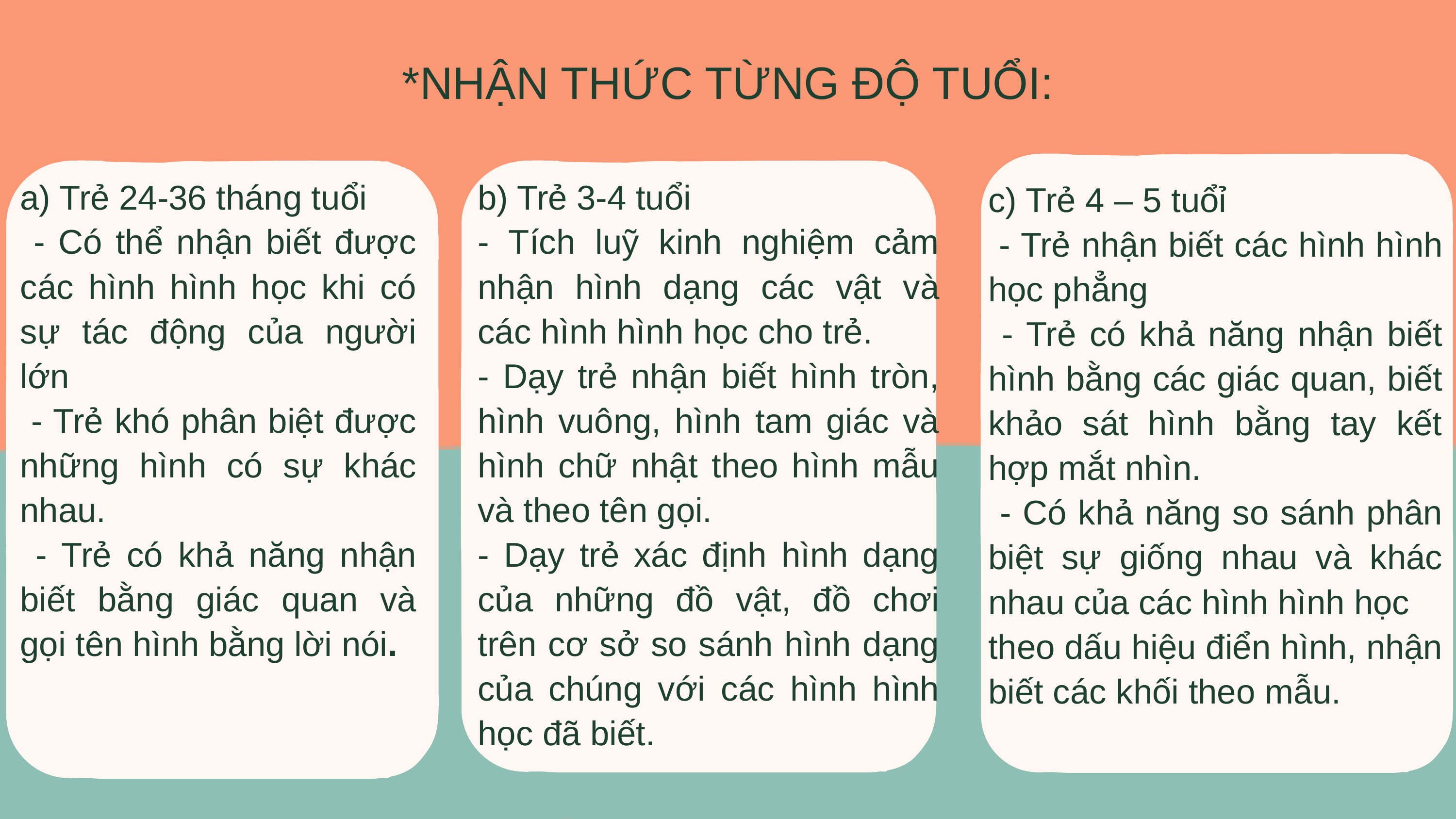

*NHẬN THỨC TỪNG ĐỘ TUỔI:

a) Trẻ 24-36 tháng tuổi
 - Có thể nhận biết được các hình hình học khi có sự tác động của người lớn
 - Trẻ khó phân biệt được những hình có sự khác nhau.
 - Trẻ có khả năng nhận biết bằng giác quan và gọi tên hình bằng lời nói.

b) Trẻ 3-4 tuổi
- Tích luỹ kinh nghiệm cảm nhận hình dạng các vật và các hình hình học cho trẻ.
- Dạy trẻ nhận biết hình tròn, hình vuông, hình tam giác và hình chữ nhật theo hình mẫu và theo tên gọi.
- Dạy trẻ xác định hình dạng của những đồ vật, đồ chơi trên cơ sở so sánh hình dạng của chúng với các hình hình học đã biết.

c) Trẻ 4 – 5 tuổỉ
 - Trẻ nhận biết các hình hình học phẳng
 - Trẻ có khả năng nhận biết hình bằng các giác quan, biết khảo sát hình bằng tay kết hợp mắt nhìn.
 - Có khả năng so sánh phân biệt sự giống nhau và khác nhau của các hình hình học
theo dấu hiệu điển hình, nhận biết các khối theo mẫu.